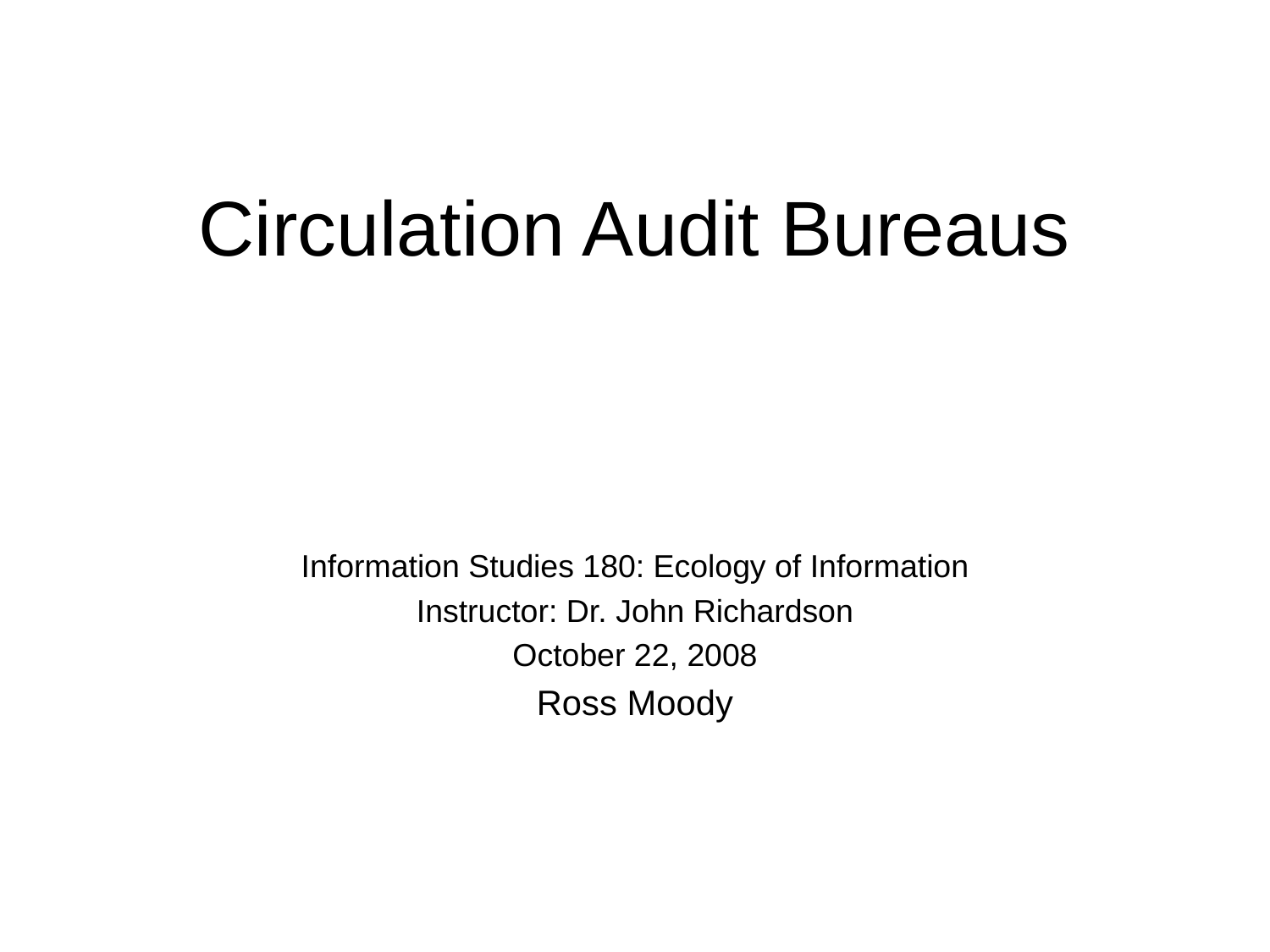

# Circulation Audit Bureaus
Information Studies 180: Ecology of Information
Instructor: Dr. John Richardson
October 22, 2008
Ross Moody